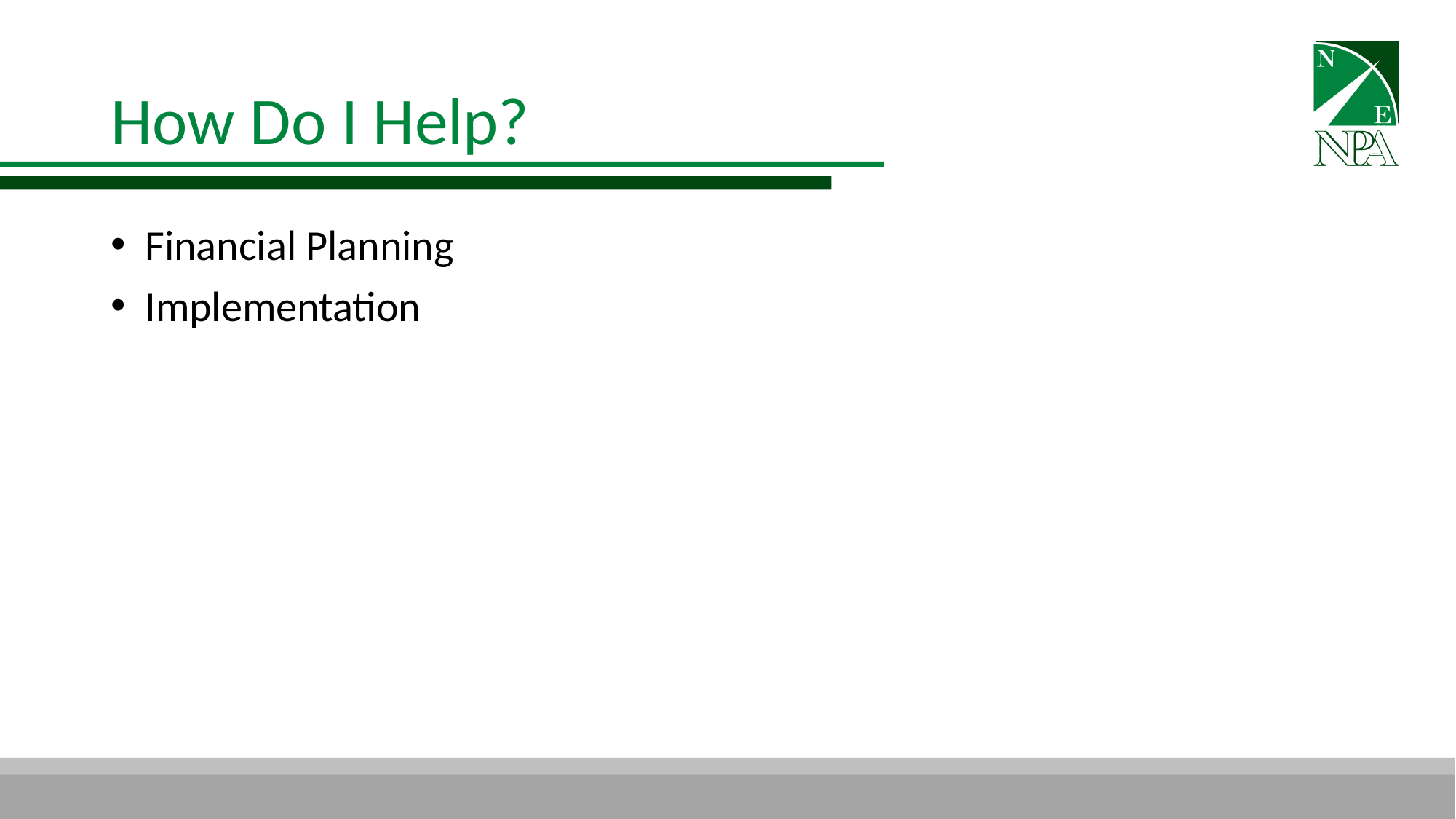

# How Do I Help?
Financial Planning
Implementation